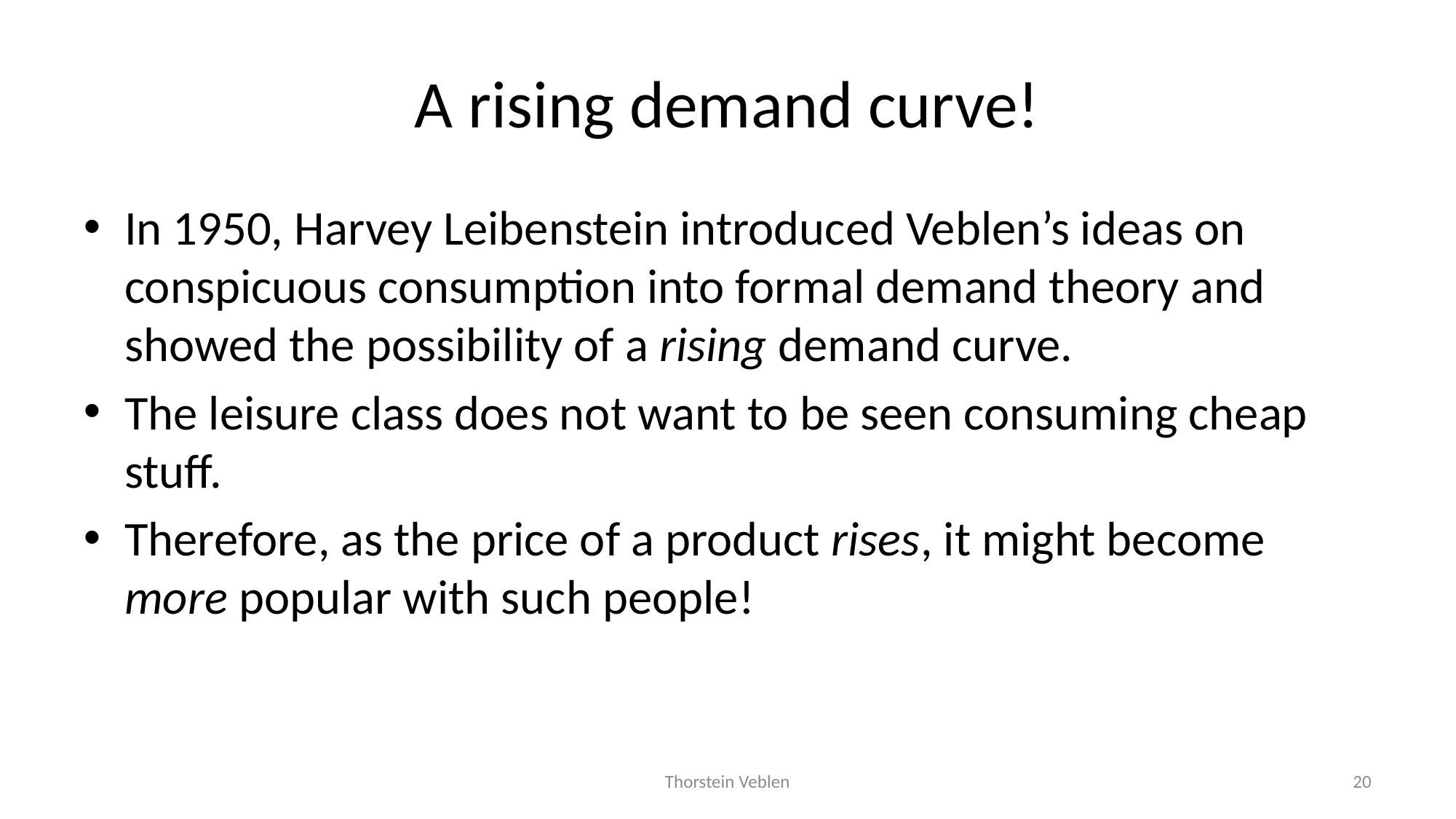

# A rising demand curve!
In 1950, Harvey Leibenstein introduced Veblen’s ideas on conspicuous consumption into formal demand theory and showed the possibility of a rising demand curve.
The leisure class does not want to be seen consuming cheap stuff.
Therefore, as the price of a product rises, it might become more popular with such people!

Thorstein Veblen
20